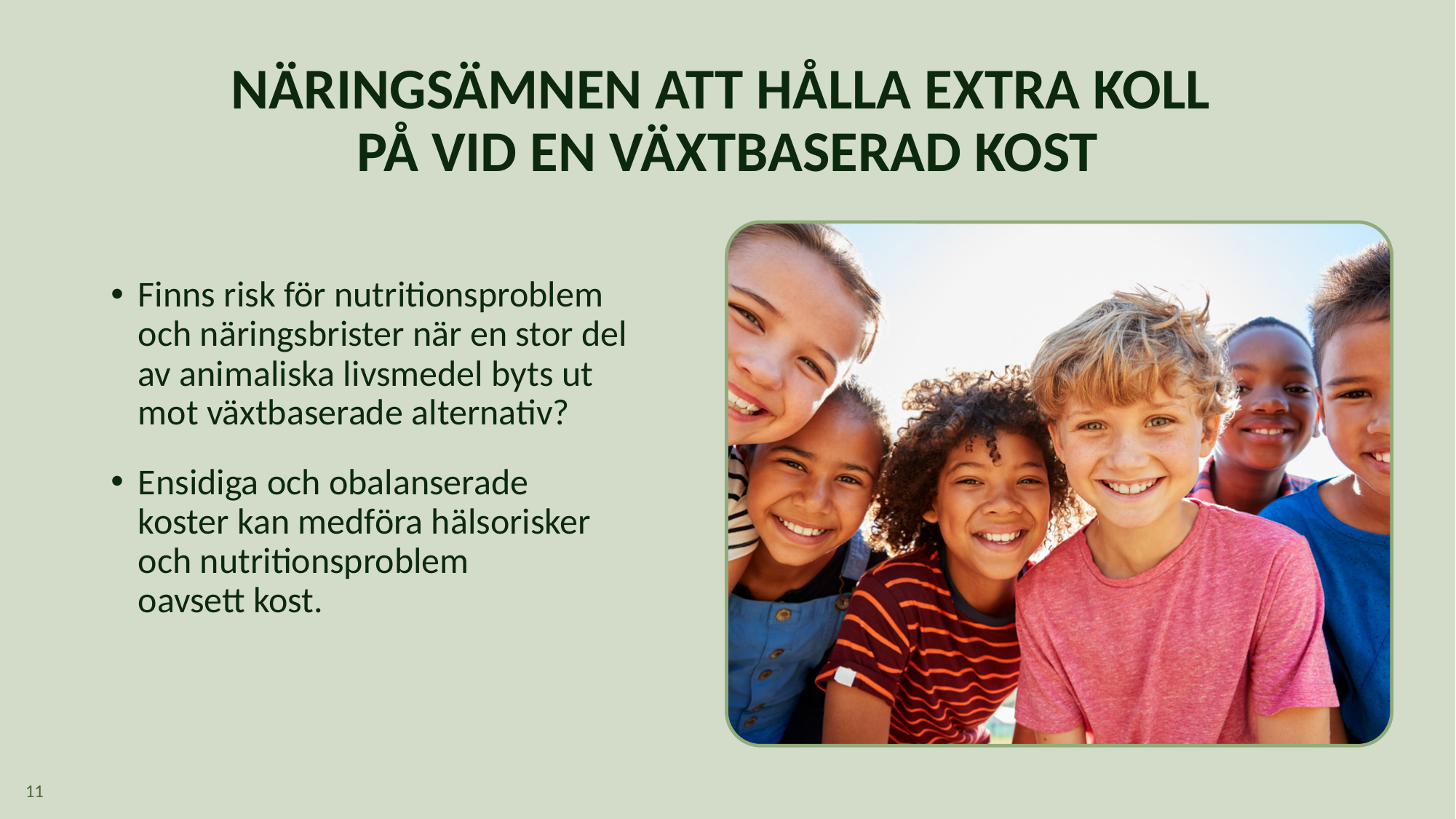

Näringsämnen att hålla extra koll på 11
# NÄRINGSÄMNEN ATT HÅLLA EXTRA KOLL PÅ VID EN VÄXTBASERAD KOST

Finns risk för nutritionsproblem
och näringsbrister när en stor del
av animaliska livsmedel byts ut
mot växtbaserade alternativ?
Ensidiga och obalanserade
koster kan medföra hälsorisker
och nutritionsproblem
oavsett kost.

11